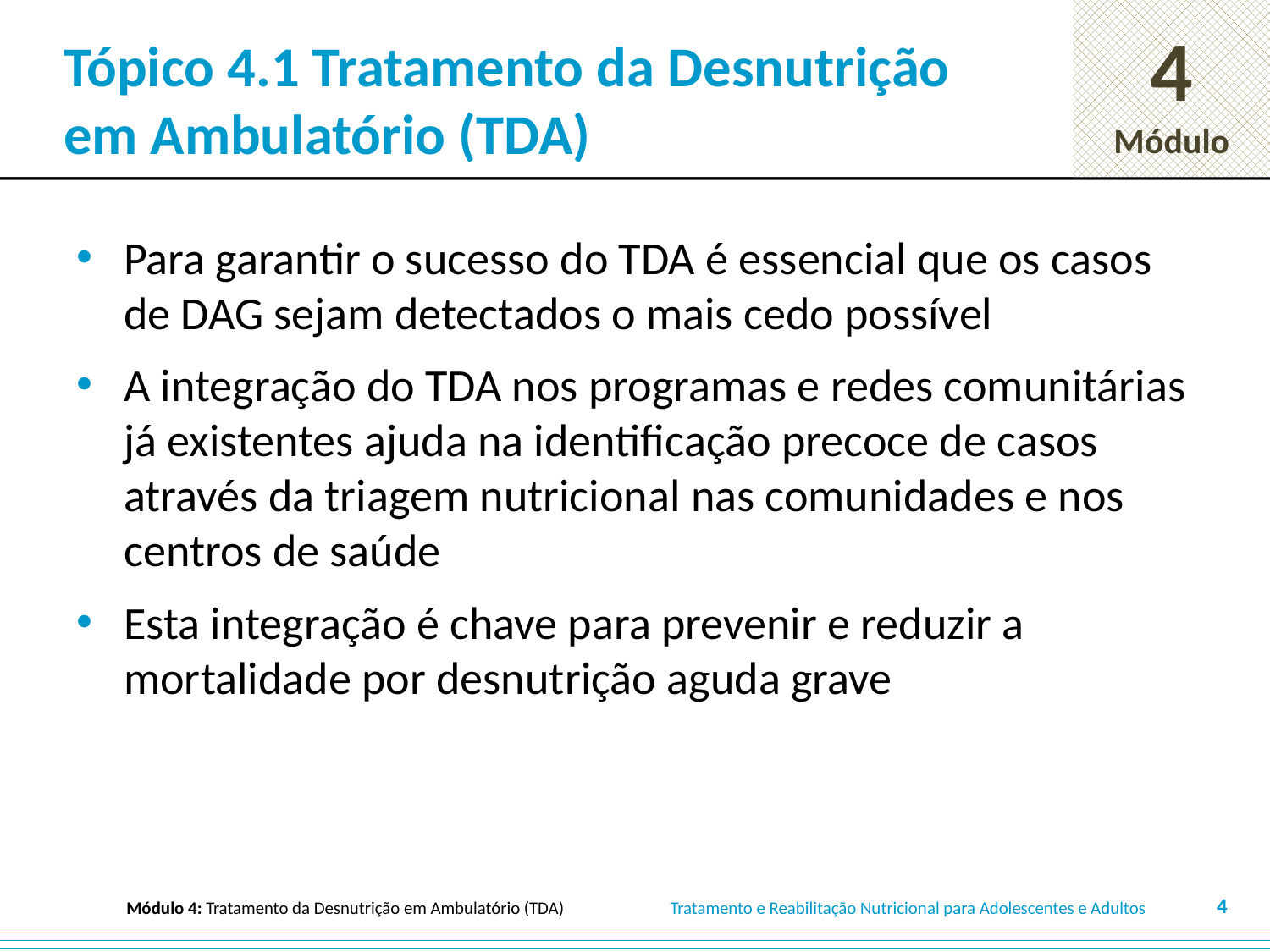

# Tópico 4.1 Tratamento da Desnutrição em Ambulatório (TDA)
Para garantir o sucesso do TDA é essencial que os casos de DAG sejam detectados o mais cedo possível
A integração do TDA nos programas e redes comunitárias já existentes ajuda na identificação precoce de casos através da triagem nutricional nas comunidades e nos centros de saúde
Esta integração é chave para prevenir e reduzir a mortalidade por desnutrição aguda grave

4